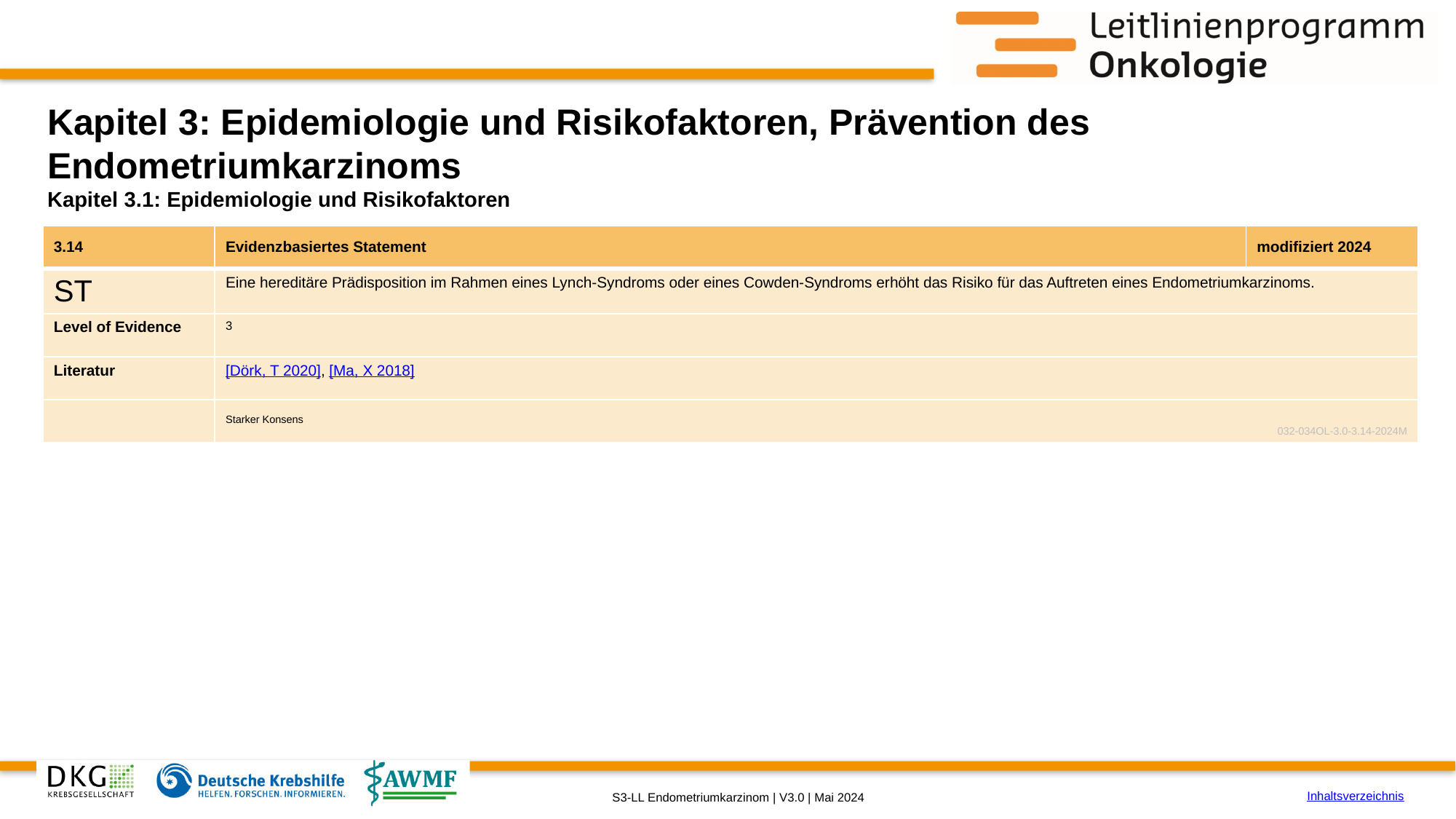

# Kapitel 3: Epidemiologie und Risikofaktoren, Prävention des Endometriumkarzinoms
Kapitel 3.1: Epidemiologie und Risikofaktoren
| 3.14 | Evidenzbasiertes Statement | modifiziert 2024 |
| --- | --- | --- |
| ST | Eine hereditäre Prädisposition im Rahmen eines Lynch-Syndroms oder eines Cowden-Syndroms erhöht das Risiko für das Auftreten eines Endometriumkarzinoms. |  |
| Level of Evidence | 3 |  |
| Literatur | [Dörk, T 2020], [Ma, X 2018] |  |
|  | Starker Konsens 032-034OL-3.0-3.14-2024M |  |
Inhaltsverzeichnis
S3-LL Endometriumkarzinom | V3.0 | Mai 2024